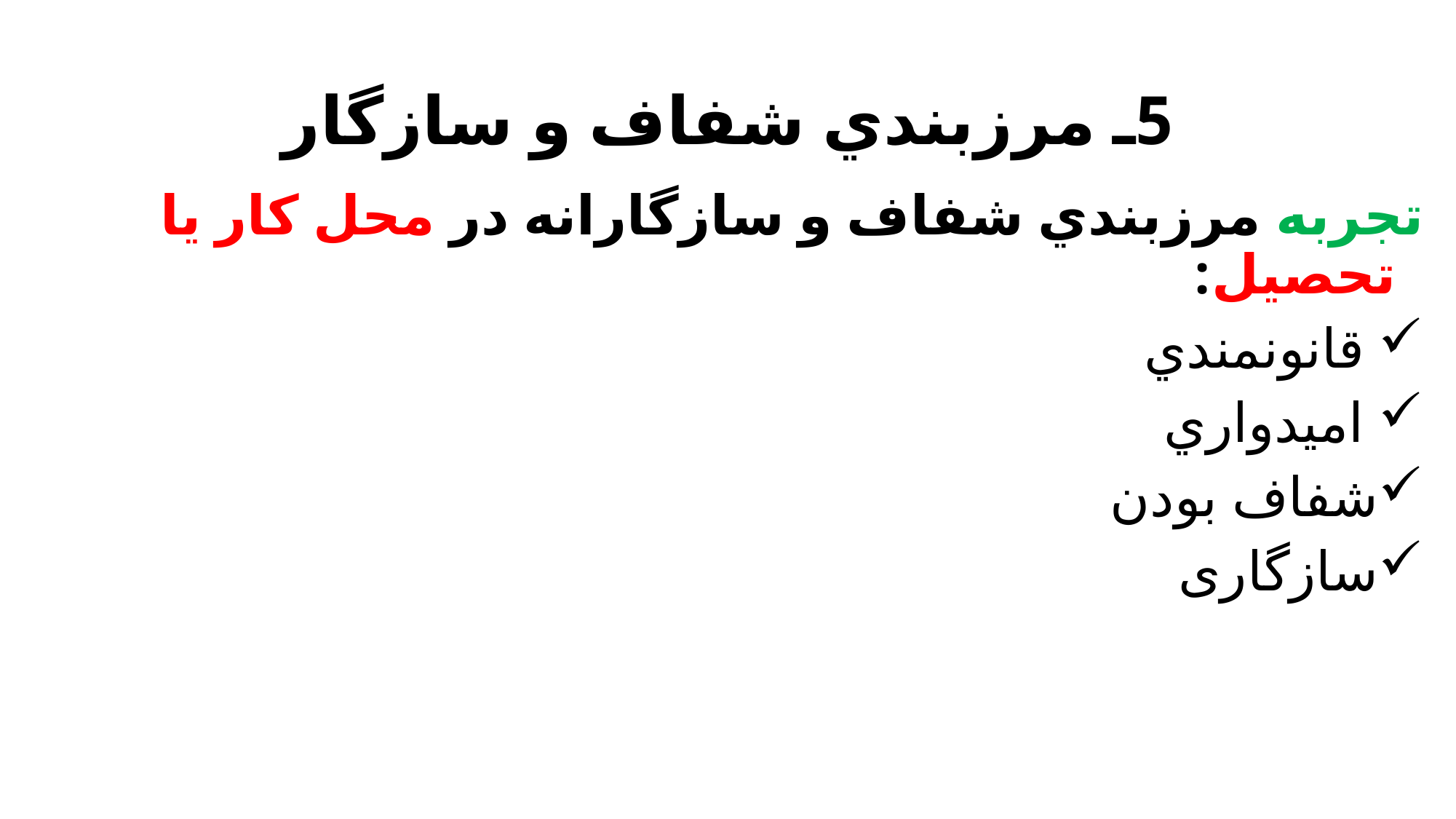

# 5ـ مرزبندي شفاف و سازگار
تجربه مرزبندي شفاف و سازگارانه‌ در محل كار يا تحصيل:
 قانونمندي
 اميدواري
شفاف بودن
سازگاری